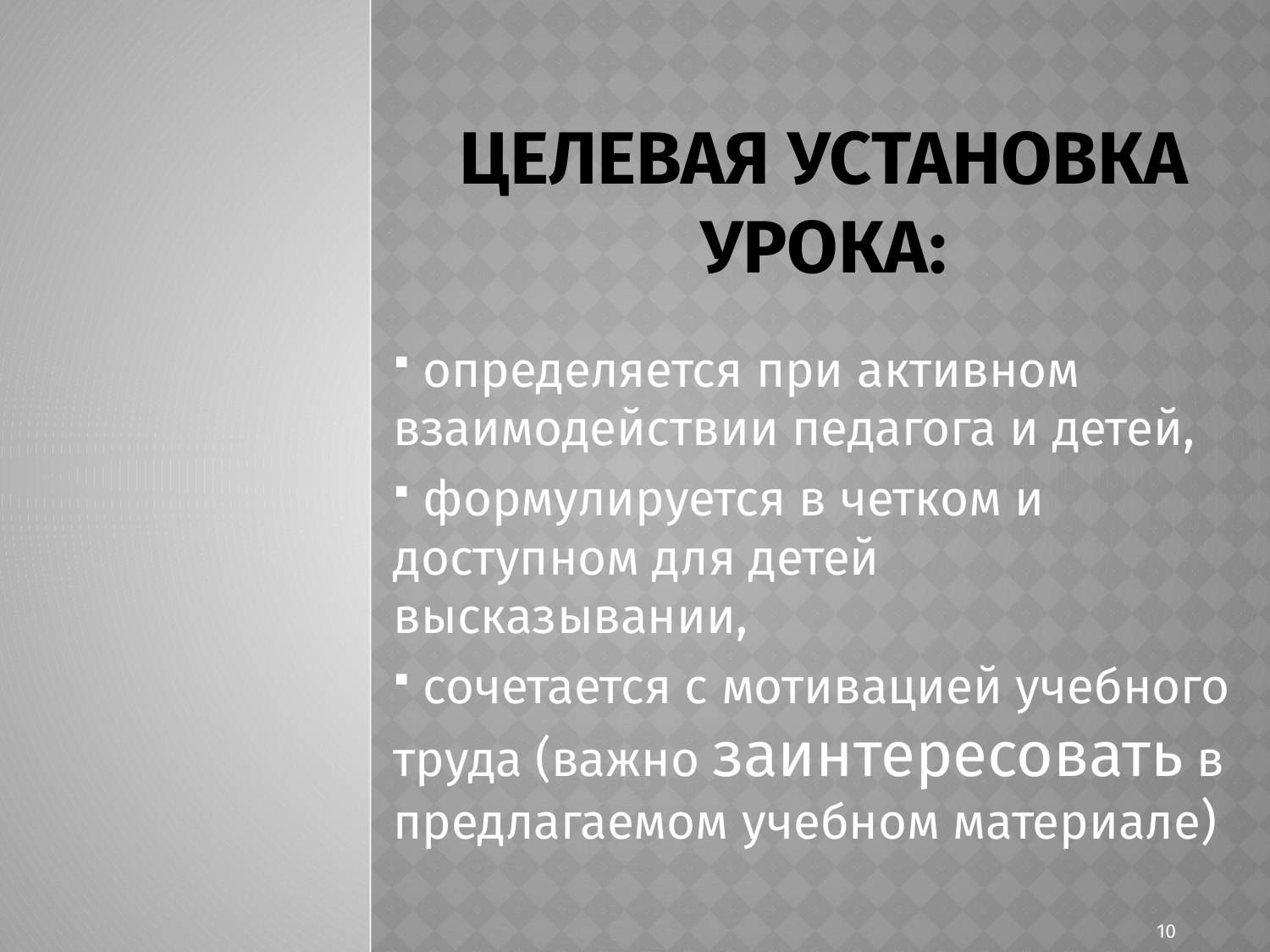

# Целевая установка урока:

 определяется при активном взаимодействии педагога и детей,
 формулируется в четком и доступном для детей высказывании,
 сочетается с мотивацией учебного труда (важно заинтересовать в предлагаемом учебном материале)
10